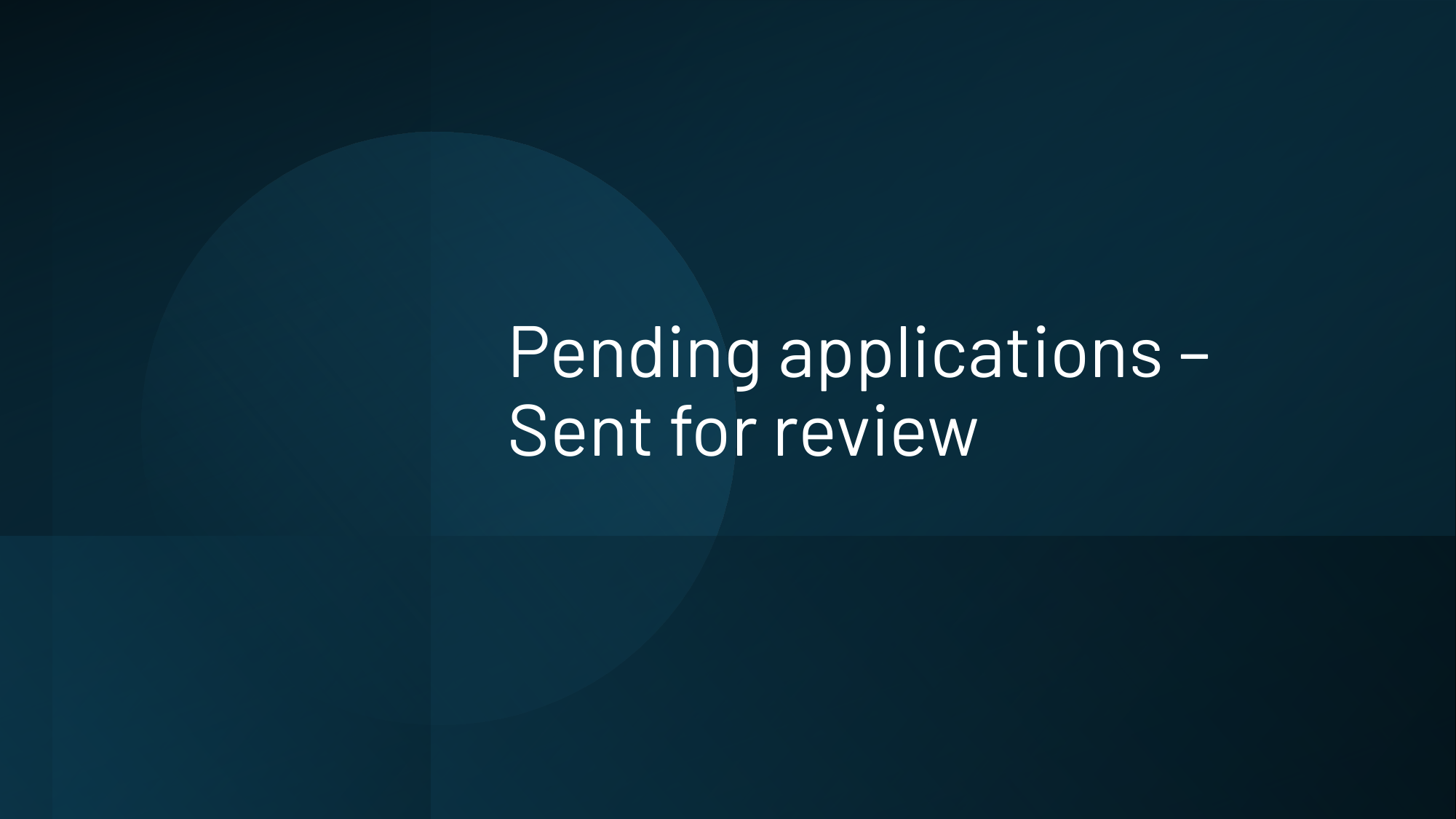

# Pending applications – Sent for review